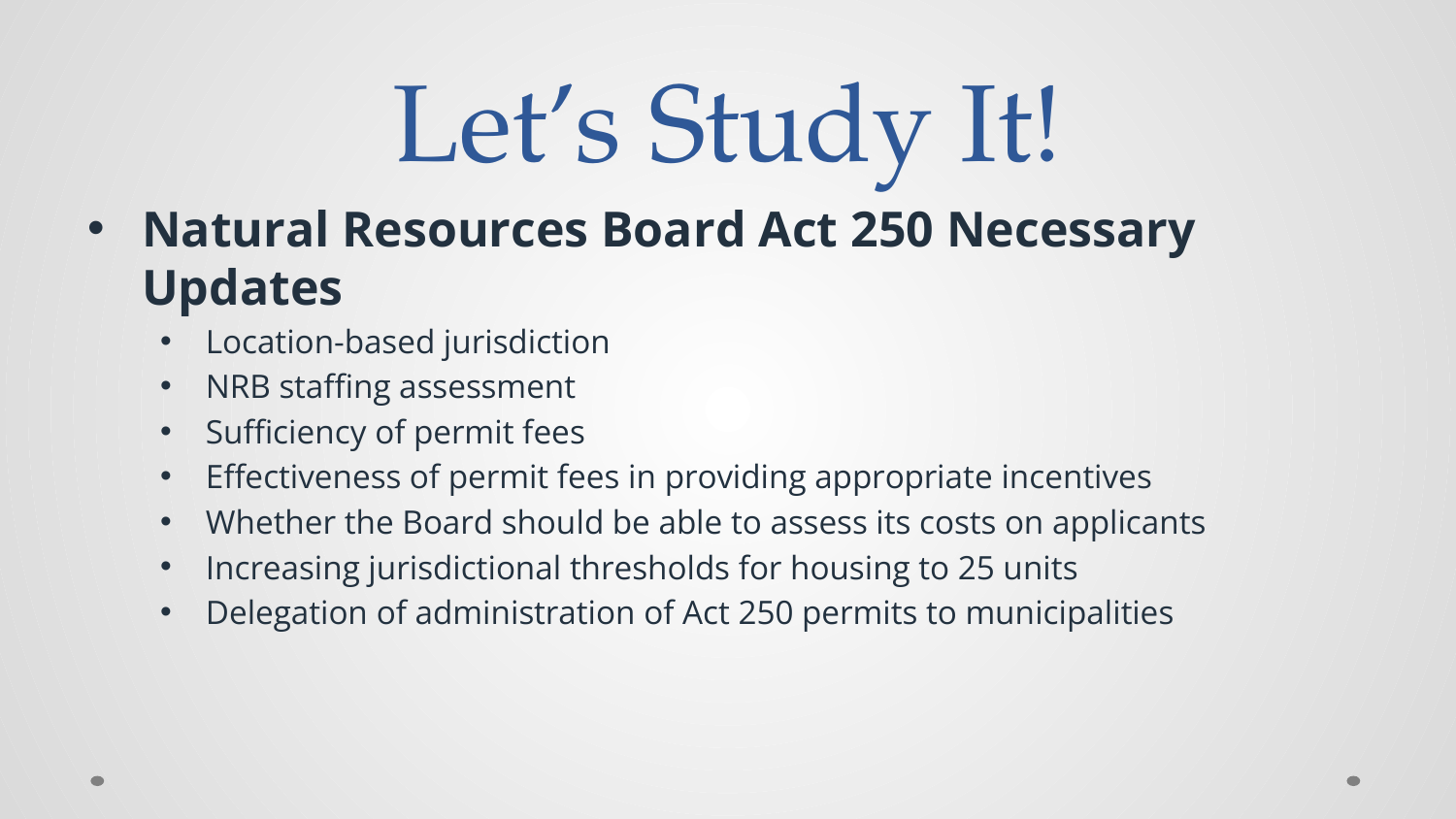

# Let’s Study It!
Natural Resources Board Act 250 Necessary Updates
Location-based jurisdiction
NRB staffing assessment
Sufficiency of permit fees
Effectiveness of permit fees in providing appropriate incentives
Whether the Board should be able to assess its costs on applicants
Increasing jurisdictional thresholds for housing to 25 units
Delegation of administration of Act 250 permits to municipalities